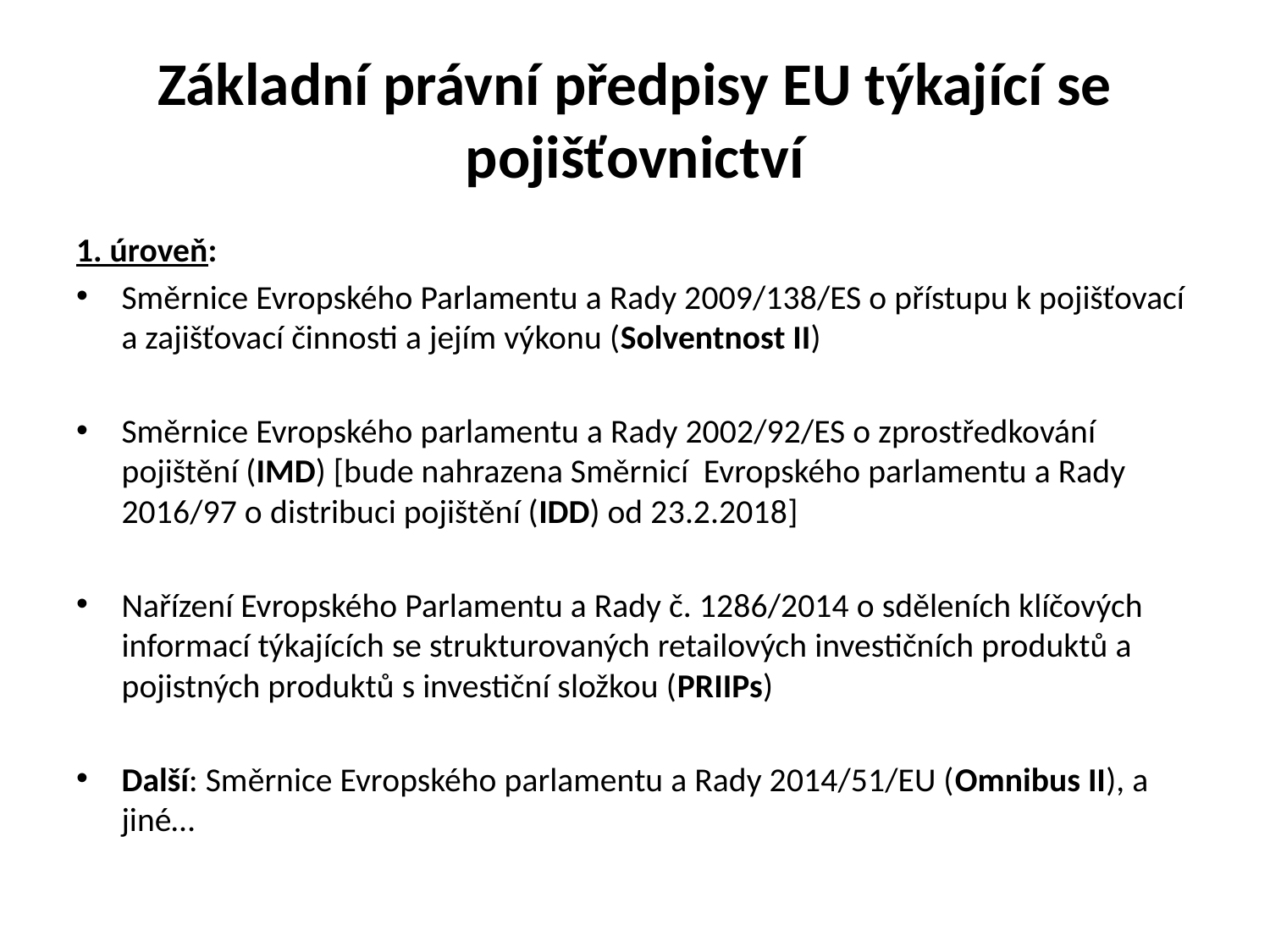

# Základní právní předpisy EU týkající se pojišťovnictví
1. úroveň:
Směrnice Evropského Parlamentu a Rady 2009/138/ES o přístupu k pojišťovací a zajišťovací činnosti a jejím výkonu (Solventnost II)

Směrnice Evropského parlamentu a Rady 2002/92/ES o zprostředkování pojištění (IMD) [bude nahrazena Směrnicí  Evropského parlamentu a Rady 2016/97 o distribuci pojištění (IDD) od 23.2.2018]

Nařízení Evropského Parlamentu a Rady č. 1286/2014 o sděleních klíčových informací týkajících se strukturovaných retailových investičních produktů a pojistných produktů s investiční složkou (PRIIPs)

Další: Směrnice Evropského parlamentu a Rady 2014/51/EU (Omnibus II), a jiné…